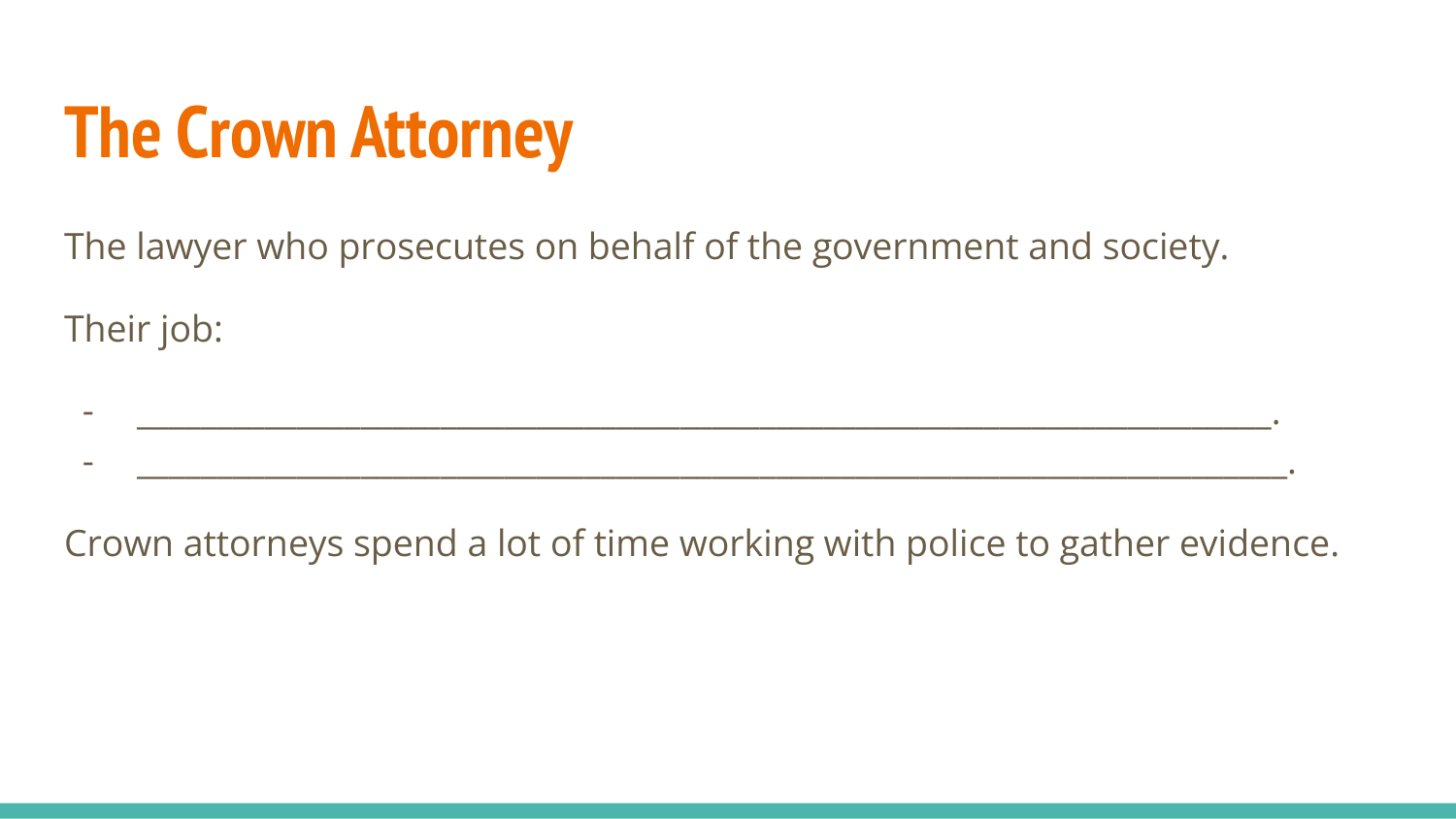

# The Crown Attorney
The lawyer who prosecutes on behalf of the government and society.
Their job:
_______________________________________________________________________.
________________________________________________________________________.
Crown attorneys spend a lot of time working with police to gather evidence.